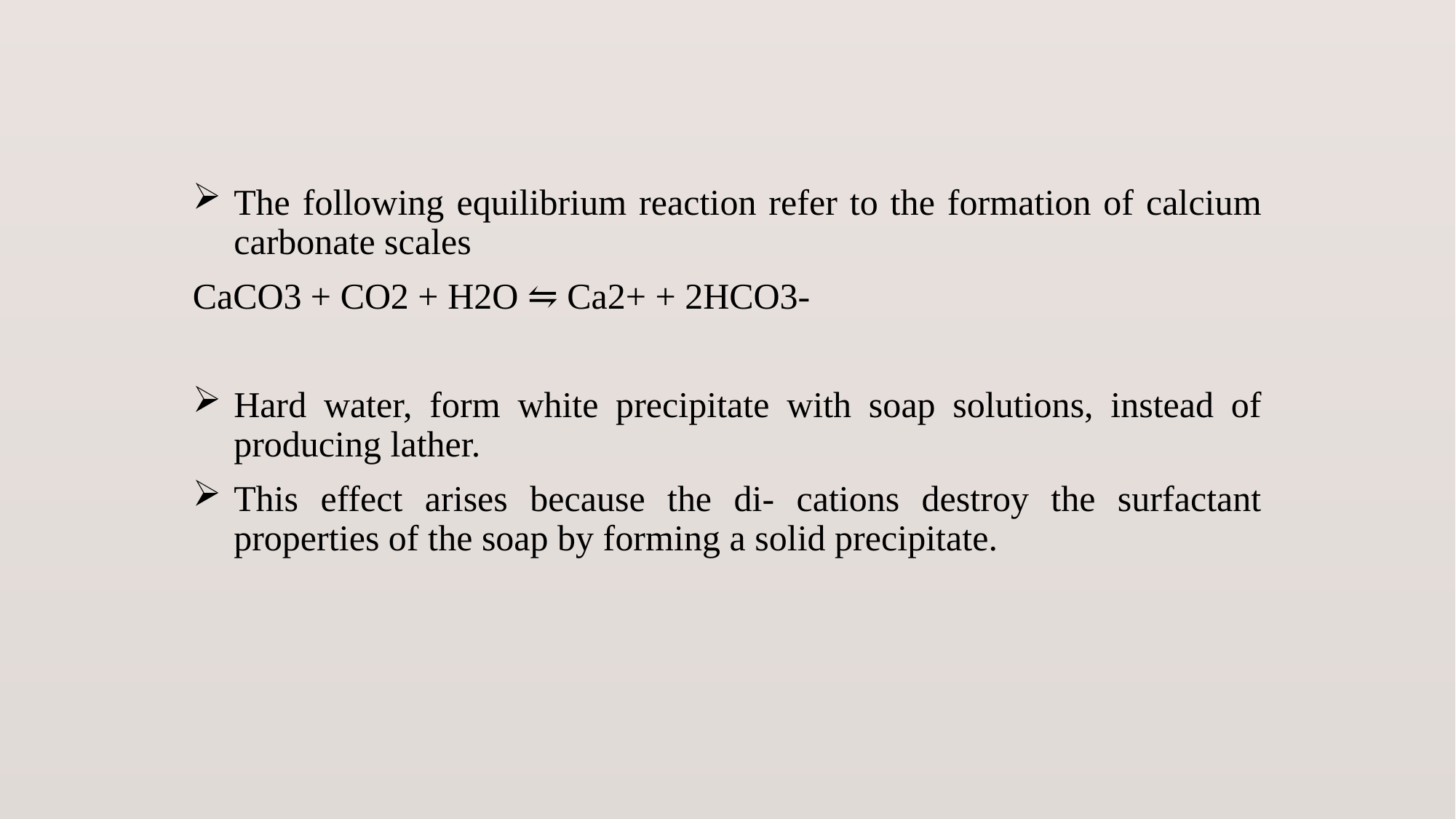

The following equilibrium reaction refer to the formation of calcium carbonate scales
CaCO3 + CO2 + H2O ⇋ Ca2+ + 2HCO3-

Hard water, form white precipitate with soap solutions, instead of producing lather.
This effect arises because the di- cations destroy the surfactant properties of the soap by forming a solid precipitate.